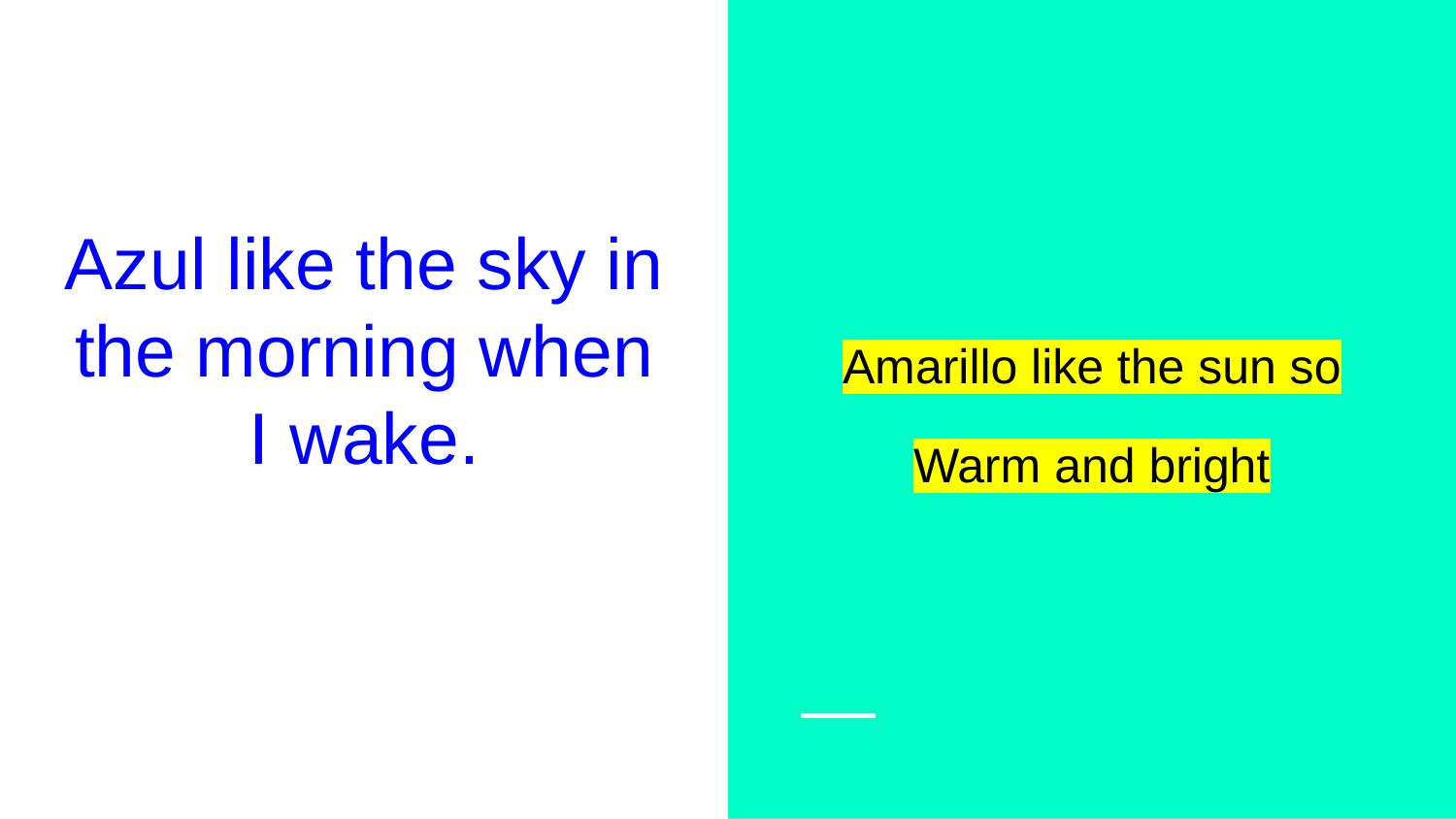

Amarillo like the sun so
Warm and bright

Azul like the sky in the morning when I wake.